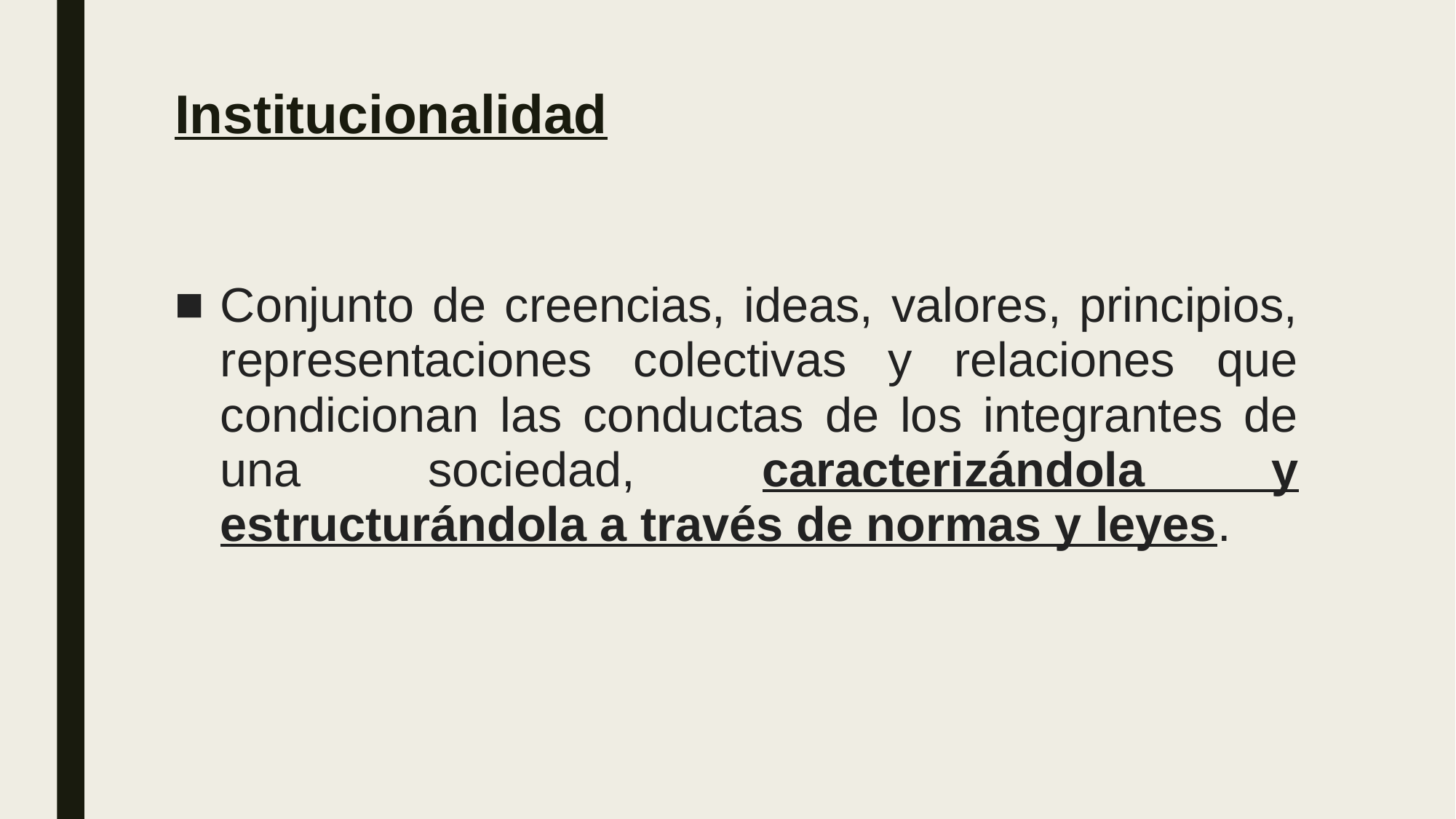

# Institucionalidad
Conjunto de creencias, ideas, valores, principios, representaciones colectivas y relaciones que condicionan las conductas de los integrantes de una sociedad, caracterizándola y estructurándola a través de normas y leyes.